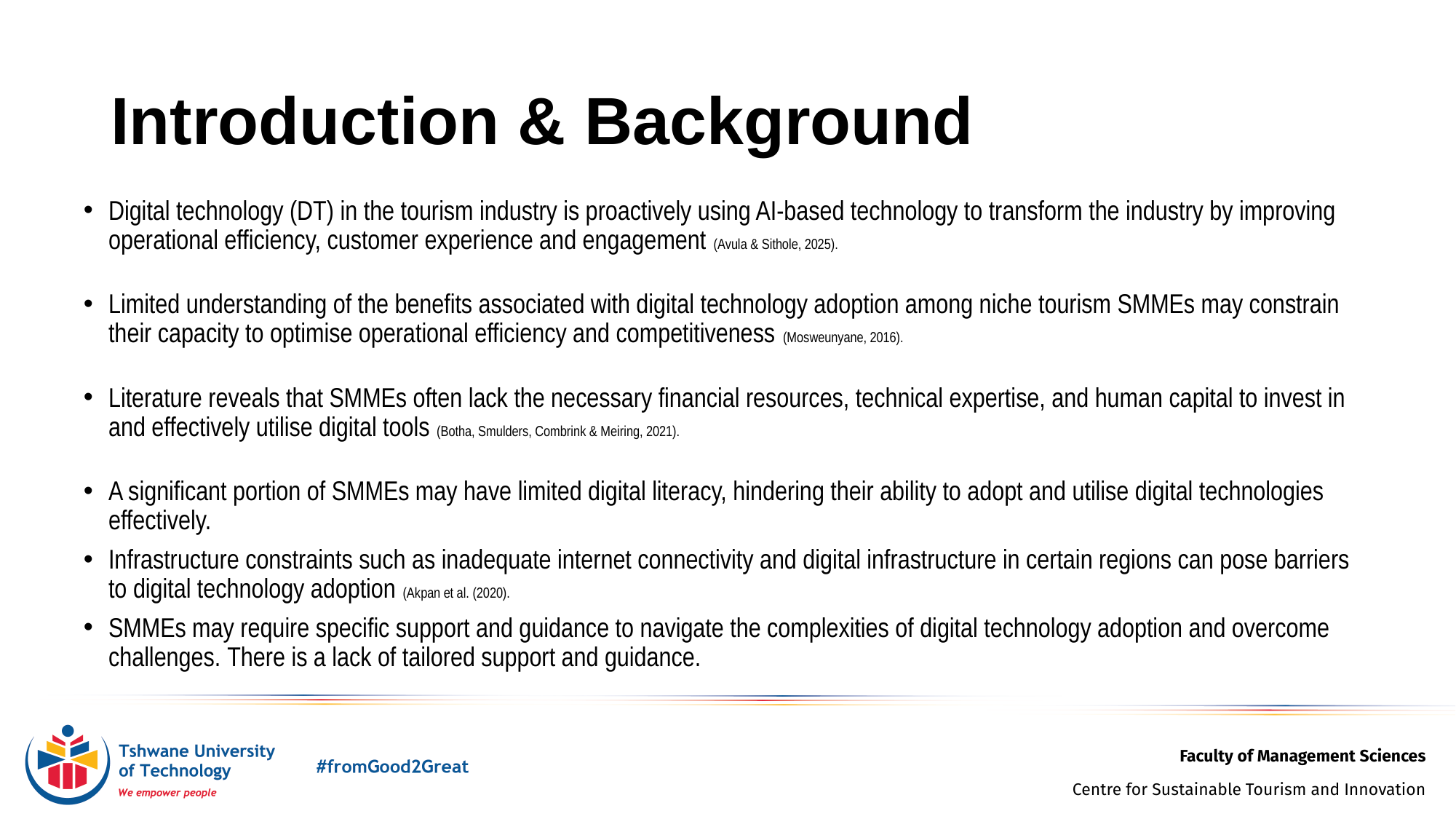

# Introduction & Background
Digital technology (DT) in the tourism industry is proactively using AI-based technology to transform the industry by improving operational efficiency, customer experience and engagement (Avula & Sithole, 2025).

Limited understanding of the benefits associated with digital technology adoption among niche tourism SMMEs may constrain their capacity to optimise operational efficiency and competitiveness (Mosweunyane, 2016).

Literature reveals that SMMEs often lack the necessary financial resources, technical expertise, and human capital to invest in and effectively utilise digital tools (Botha, Smulders, Combrink & Meiring, 2021).

A significant portion of SMMEs may have limited digital literacy, hindering their ability to adopt and utilise digital technologies effectively.
Infrastructure constraints such as inadequate internet connectivity and digital infrastructure in certain regions can pose barriers to digital technology adoption (Akpan et al. (2020).
SMMEs may require specific support and guidance to navigate the complexities of digital technology adoption and overcome challenges. There is a lack of tailored support and guidance.